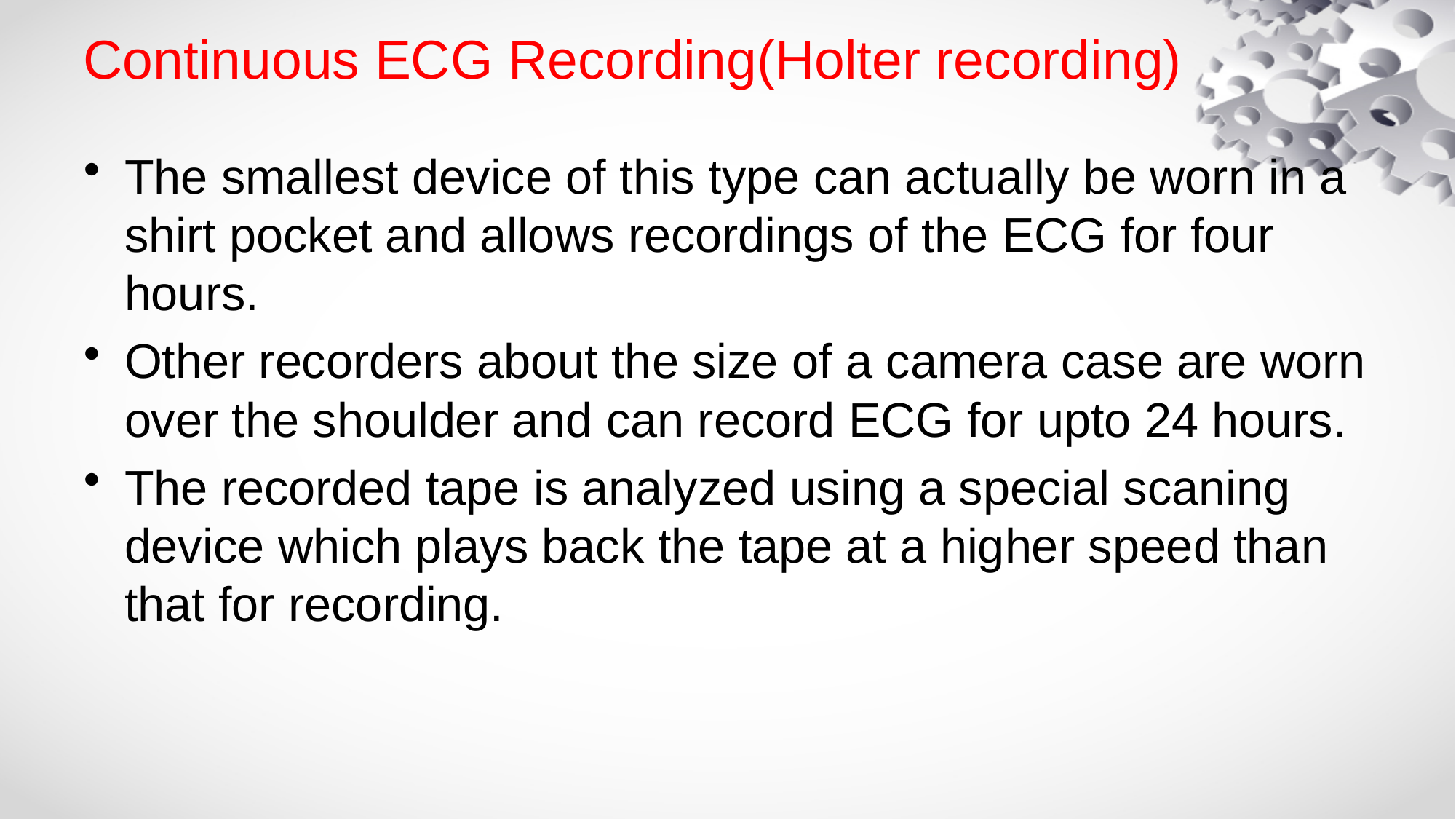

# Continuous ECG Recording(Holter recording)
The smallest device of this type can actually be worn in a shirt pocket and allows recordings of the ECG for four hours.
Other recorders about the size of a camera case are worn over the shoulder and can record ECG for upto 24 hours.
The recorded tape is analyzed using a special scaning device which plays back the tape at a higher speed than that for recording.